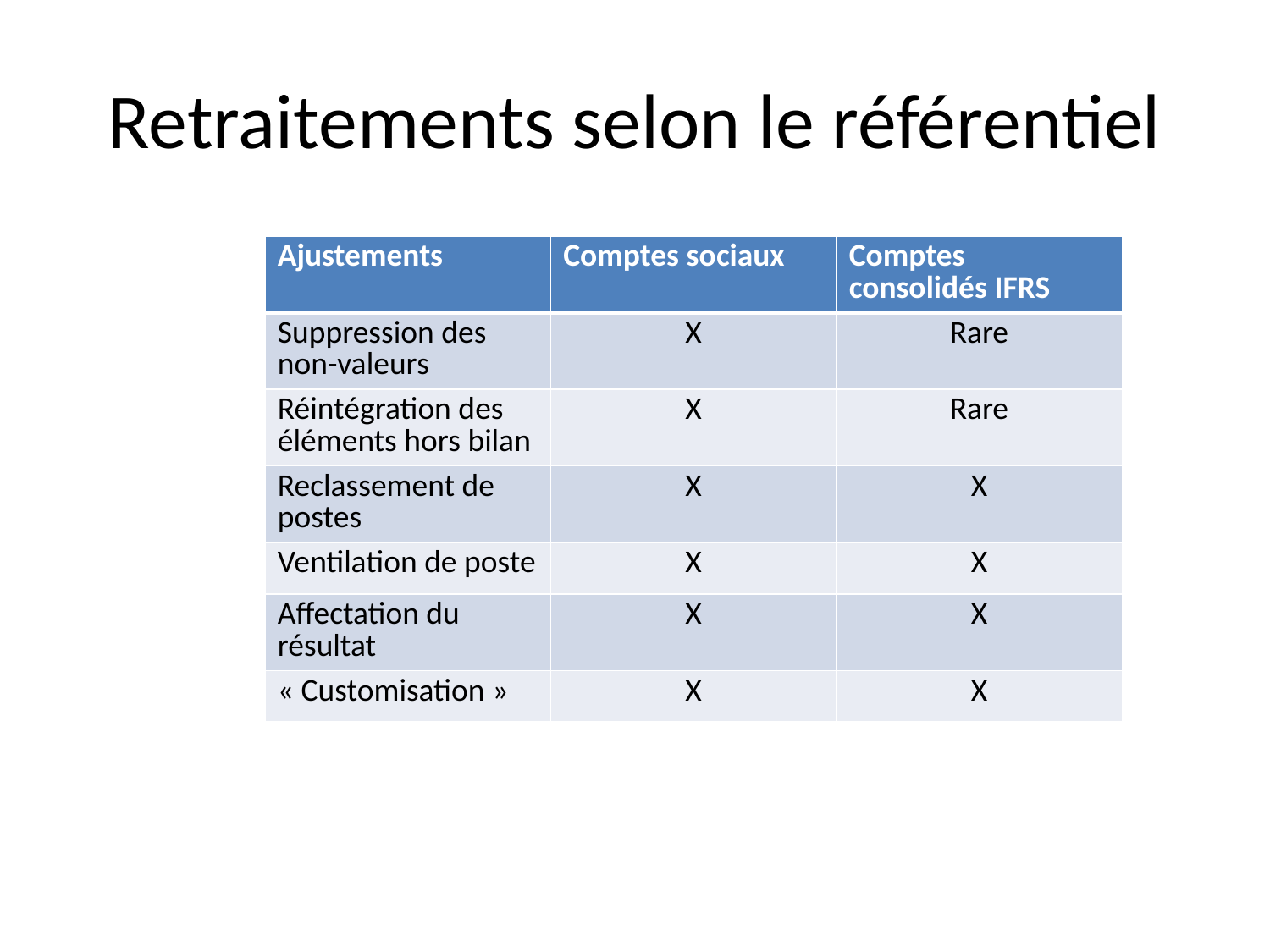

# Retraitements selon le référentiel
| Ajustements | Comptes sociaux | Comptes consolidés IFRS |
| --- | --- | --- |
| Suppression des non-valeurs | X | Rare |
| Réintégration des éléments hors bilan | X | Rare |
| Reclassement de postes | X | X |
| Ventilation de poste | X | X |
| Affectation du résultat | X | X |
| « Customisation » | X | X |